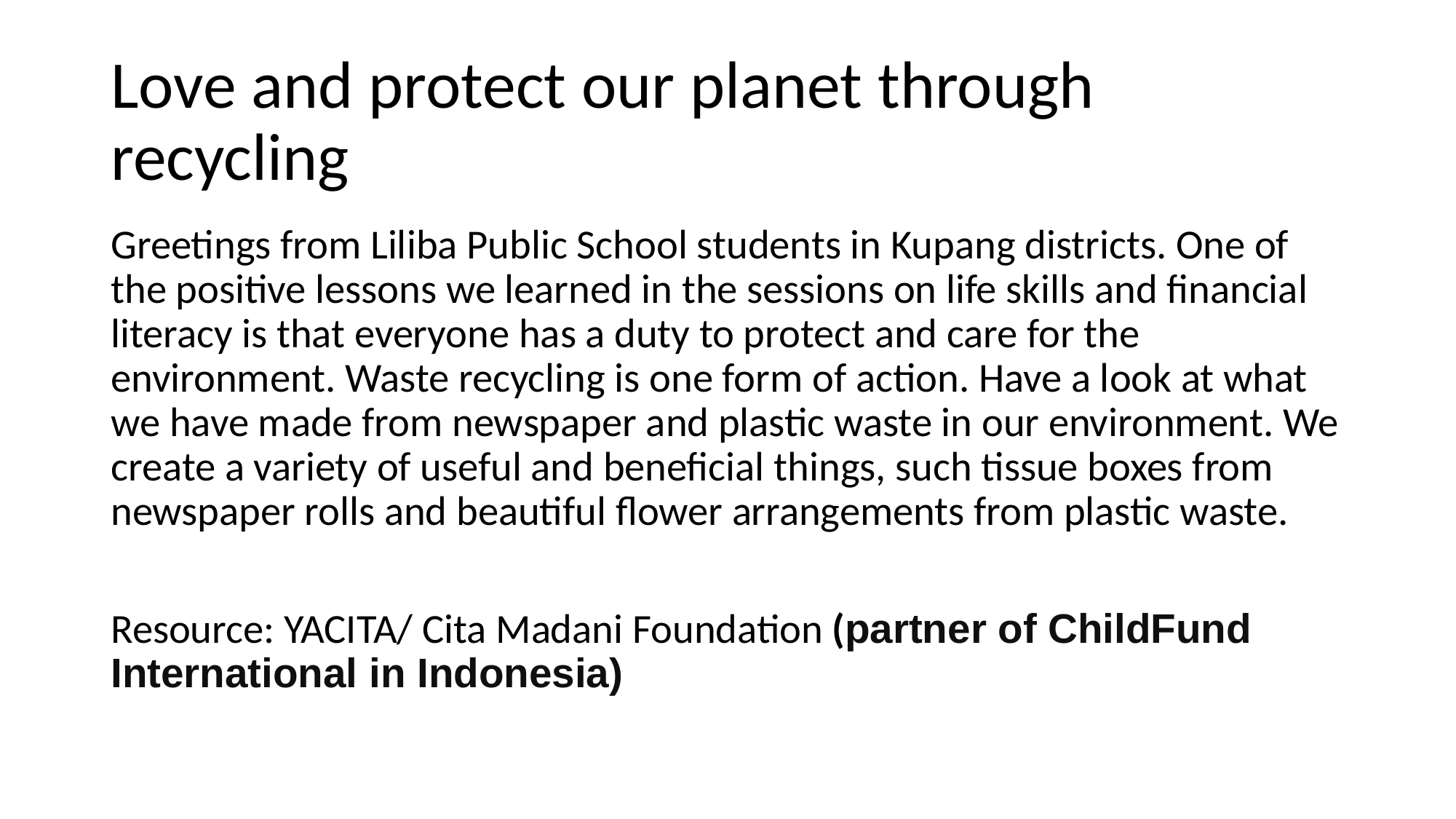

# Love and protect our planet through recycling
Greetings from Liliba Public School students in Kupang districts. One of the positive lessons we learned in the sessions on life skills and financial literacy is that everyone has a duty to protect and care for the environment. Waste recycling is one form of action. Have a look at what we have made from newspaper and plastic waste in our environment. We create a variety of useful and beneficial things, such tissue boxes from newspaper rolls and beautiful flower arrangements from plastic waste.

Resource: YACITA/ Cita Madani Foundation (partner of ChildFund International in Indonesia)